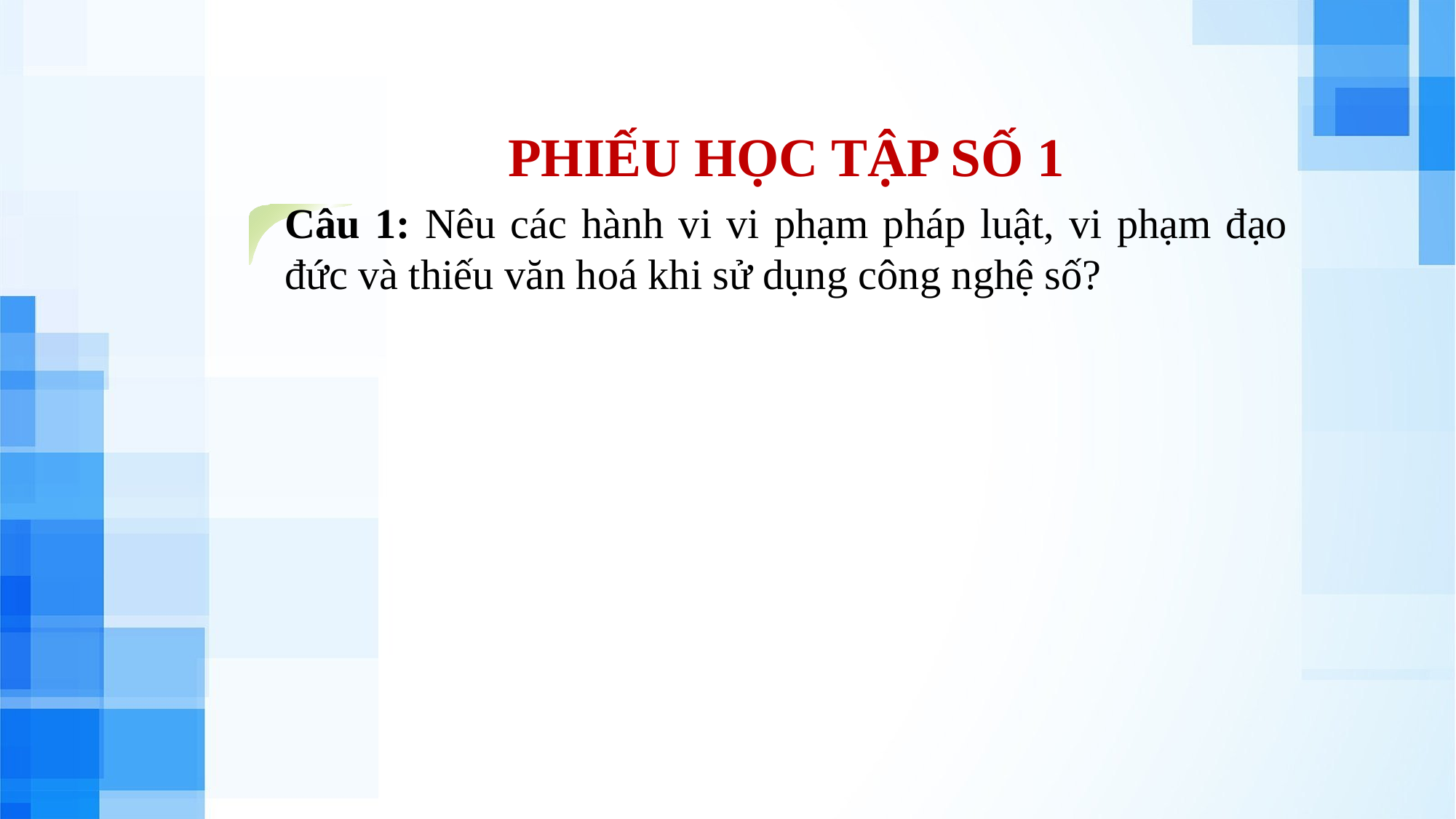

PHIẾU HỌC TẬP SỐ 1
Câu 1: Nêu các hành vi vi phạm pháp luật, vi phạm đạo đức và thiếu văn hoá khi sử dụng công nghệ số?